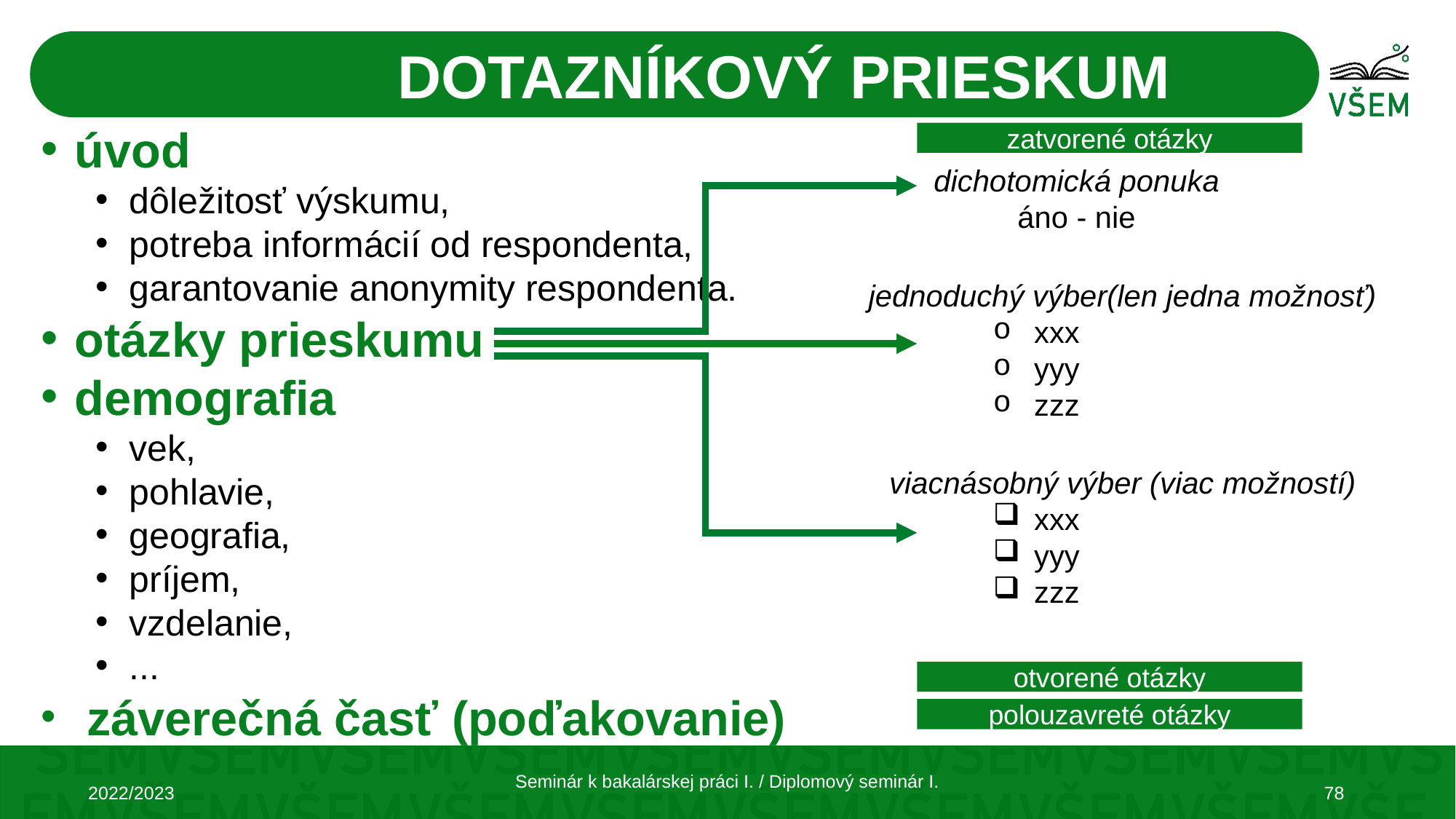

DOTAZNÍKOVÝ PRIESKUM
úvod
dôležitosť výskumu,
potreba informácií od respondenta,
garantovanie anonymity respondenta.
otázky prieskumu
demografia
vek,
pohlavie,
geografia,
príjem,
vzdelanie,
...
 záverečná časť (poďakovanie)
zatvorené otázky
dichotomická ponuka
áno - nie
jednoduchý výber(len jedna možnosť)
xxx
yyy
zzz
viacnásobný výber (viac možností)
xxx
yyy
zzz
otvorené otázky
polouzavreté otázky
Seminár k bakalárskej práci I. / Diplomový seminár I.
2022/2023
78